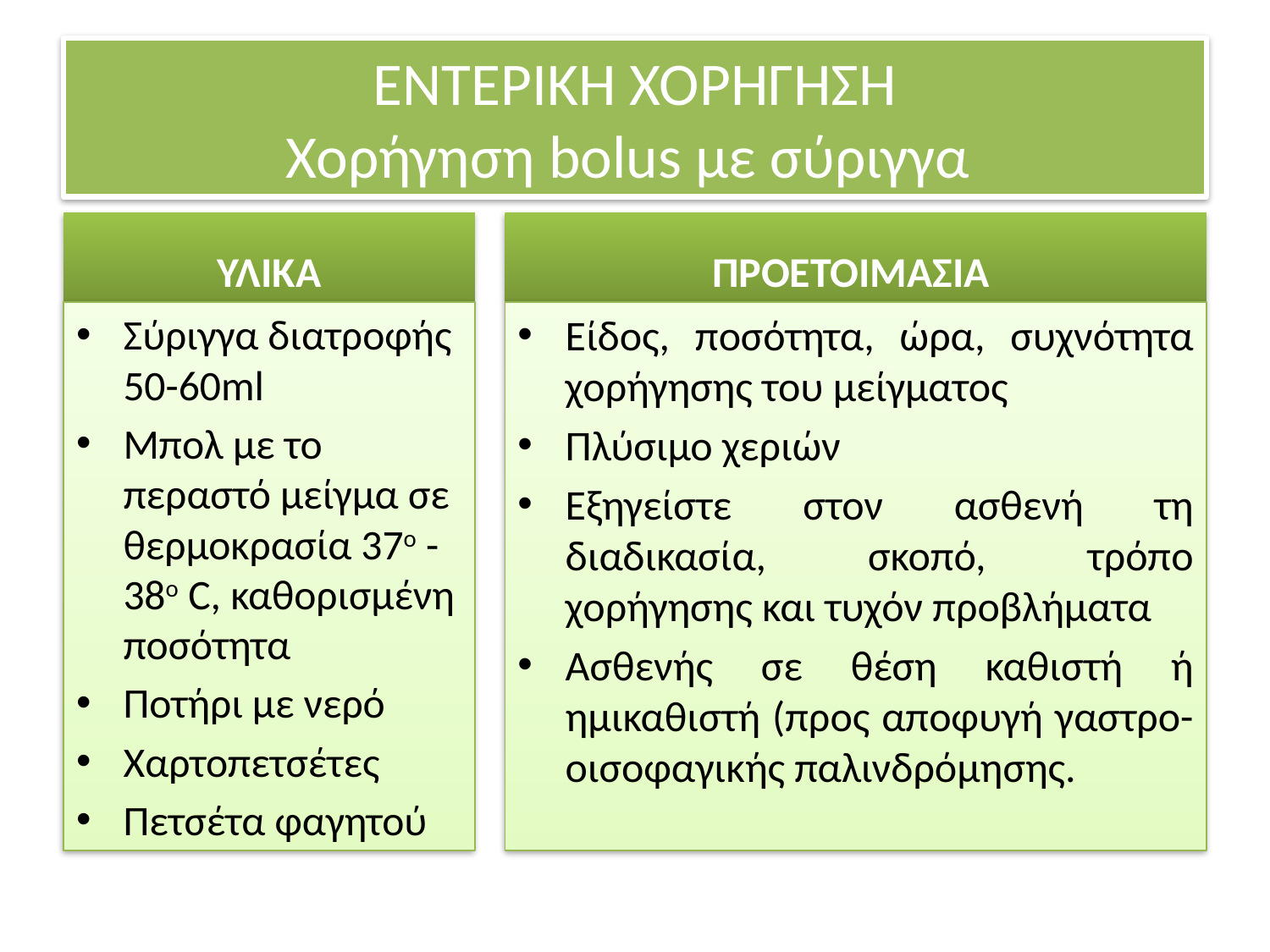

# ΕΝΤΕΡΙΚΗ ΧΟΡΗΓΗΣΗ Χορήγηση bolus με σύριγγα
ΥΛΙΚΑ
ΠΡΟΕΤΟΙΜΑΣΙΑ
Σύριγγα διατροφής 50-60ml
Μπολ με το περαστό μείγμα σε θερμοκρασία 37ο -38ο C, καθορισμένη ποσότητα
Ποτήρι με νερό
Χαρτοπετσέτες
Πετσέτα φαγητού
Είδος, ποσότητα, ώρα, συχνότητα χορήγησης του μείγματος
Πλύσιμο χεριών
Εξηγείστε στον ασθενή τη διαδικασία, σκοπό, τρόπο χορήγησης και τυχόν προβλήματα
Ασθενής σε θέση καθιστή ή ημικαθιστή (προς αποφυγή γαστρο-οισοφαγικής παλινδρόμησης.